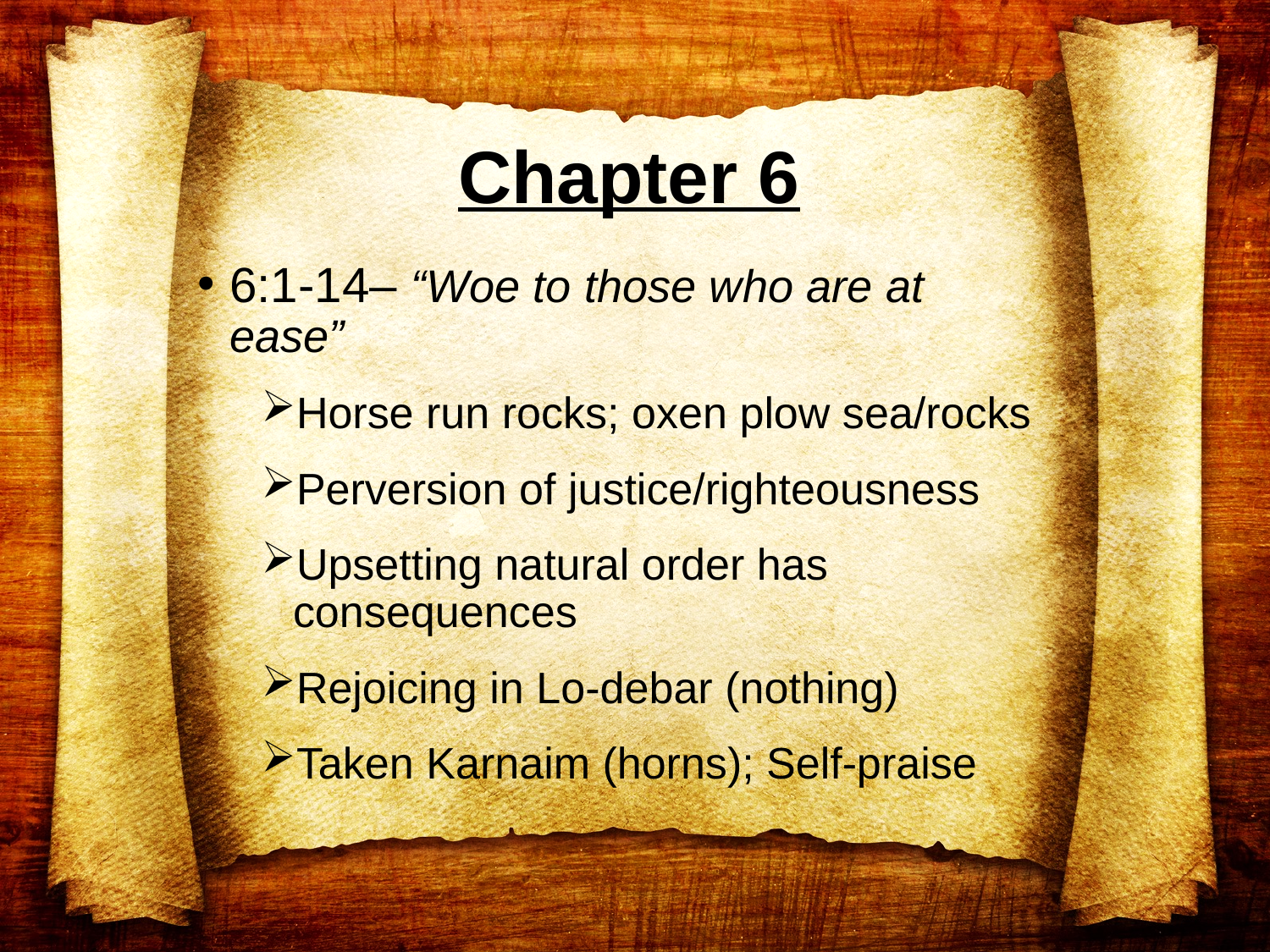

# Chapter 6
6:1-14– “Woe to those who are at ease”
Horse run rocks; oxen plow sea/rocks
Perversion of justice/righteousness
Upsetting natural order has consequences
Rejoicing in Lo-debar (nothing)
Taken Karnaim (horns); Self-praise